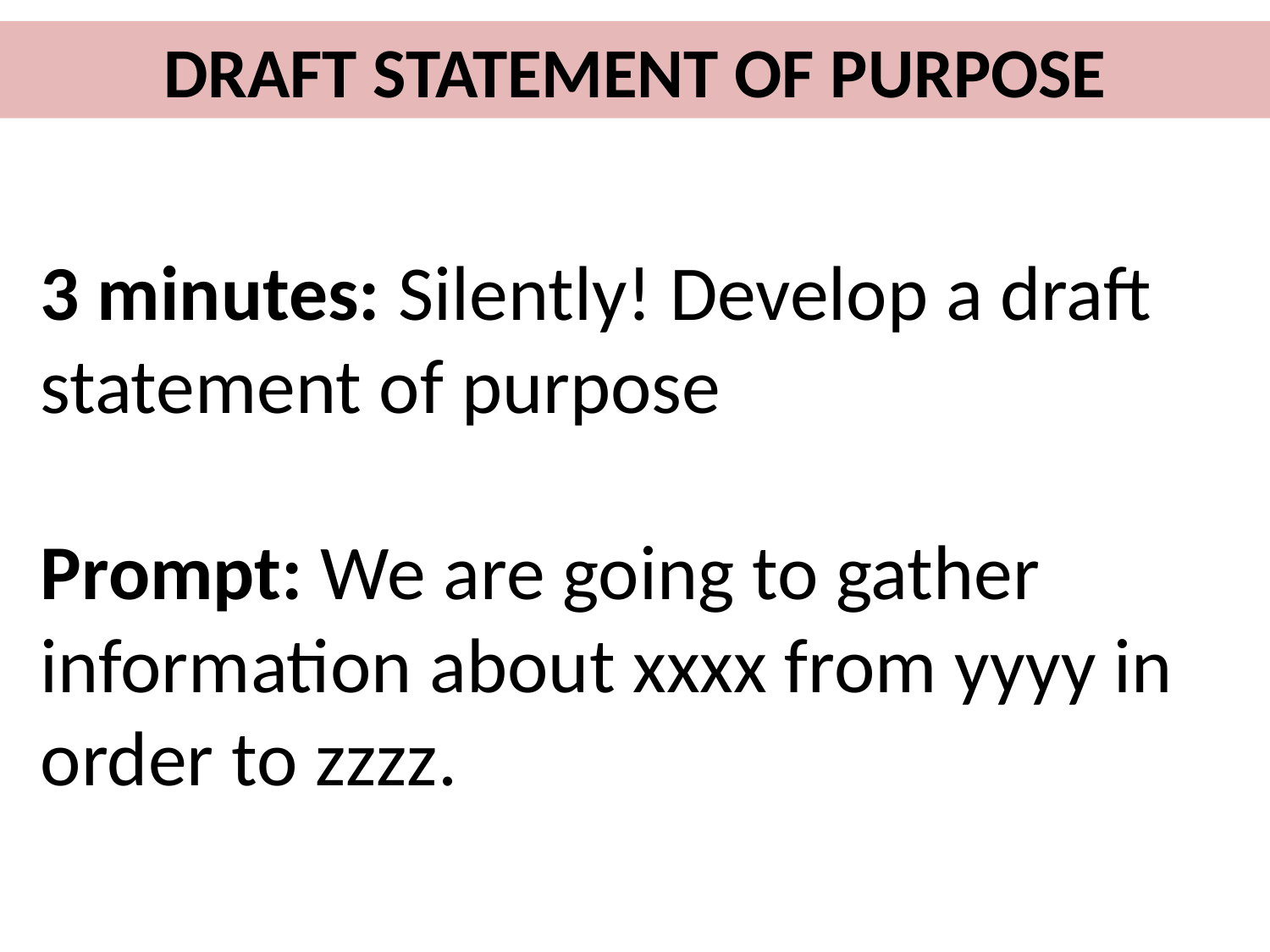

DRAFT STATEMENT OF PURPOSE
3 minutes: Silently! Develop a draft statement of purpose

Prompt: We are going to gather information about xxxx from yyyy in order to zzzz.